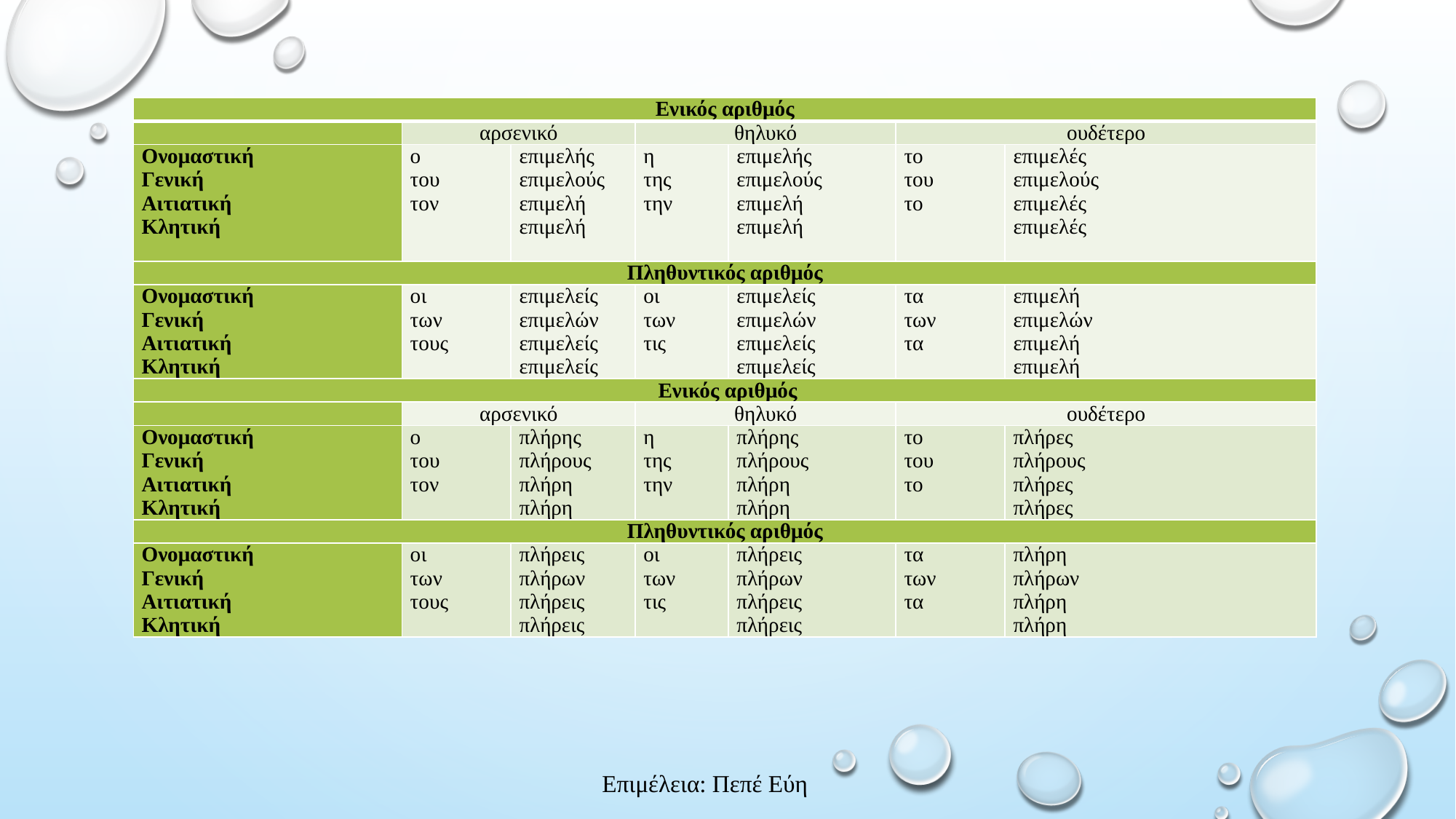

| Ενικός αριθμός |  |  |  |  |  |  |
| --- | --- | --- | --- | --- | --- | --- |
|  | αρσενικό |  | θηλυκό |  | ουδέτερο |  |
| Ονομαστική Γενική Αιτιατική Κλητική | ο του τον | επιμελής επιμελούς επιμελή επιμελή | η της την | επιμελής επιμελούς επιμελή επιμελή | το του το | επιμελές επιμελούς επιμελές επιμελές |
| Πληθυντικός αριθμός |  |  |  |  |  |  |
| Ονομαστική Γενική Αιτιατική Κλητική | οι των τους | επιμελείς επιμελών επιμελείς επιμελείς | οι των τις | επιμελείς επιμελών επιμελείς επιμελείς | τα των τα | επιμελή επιμελών επιμελή επιμελή |
| Ενικός αριθμός |  |  |  |  |  |  |
|  | αρσενικό |  | θηλυκό |  | ουδέτερο |  |
| Ονομαστική Γενική Αιτιατική Κλητική | ο του τον | πλήρης πλήρους πλήρη πλήρη | η της την | πλήρης πλήρους πλήρη πλήρη | το του το | πλήρες πλήρους πλήρες πλήρες |
| Πληθυντικός αριθμός |  |  |  |  |  |  |
| Ονομαστική Γενική Αιτιατική Κλητική | οι των τους | πλήρεις πλήρων πλήρεις πλήρεις | οι των τις | πλήρεις πλήρων πλήρεις πλήρεις | τα των τα | πλήρη πλήρων πλήρη πλήρη |
Επιμέλεια: Πεπέ Εύη